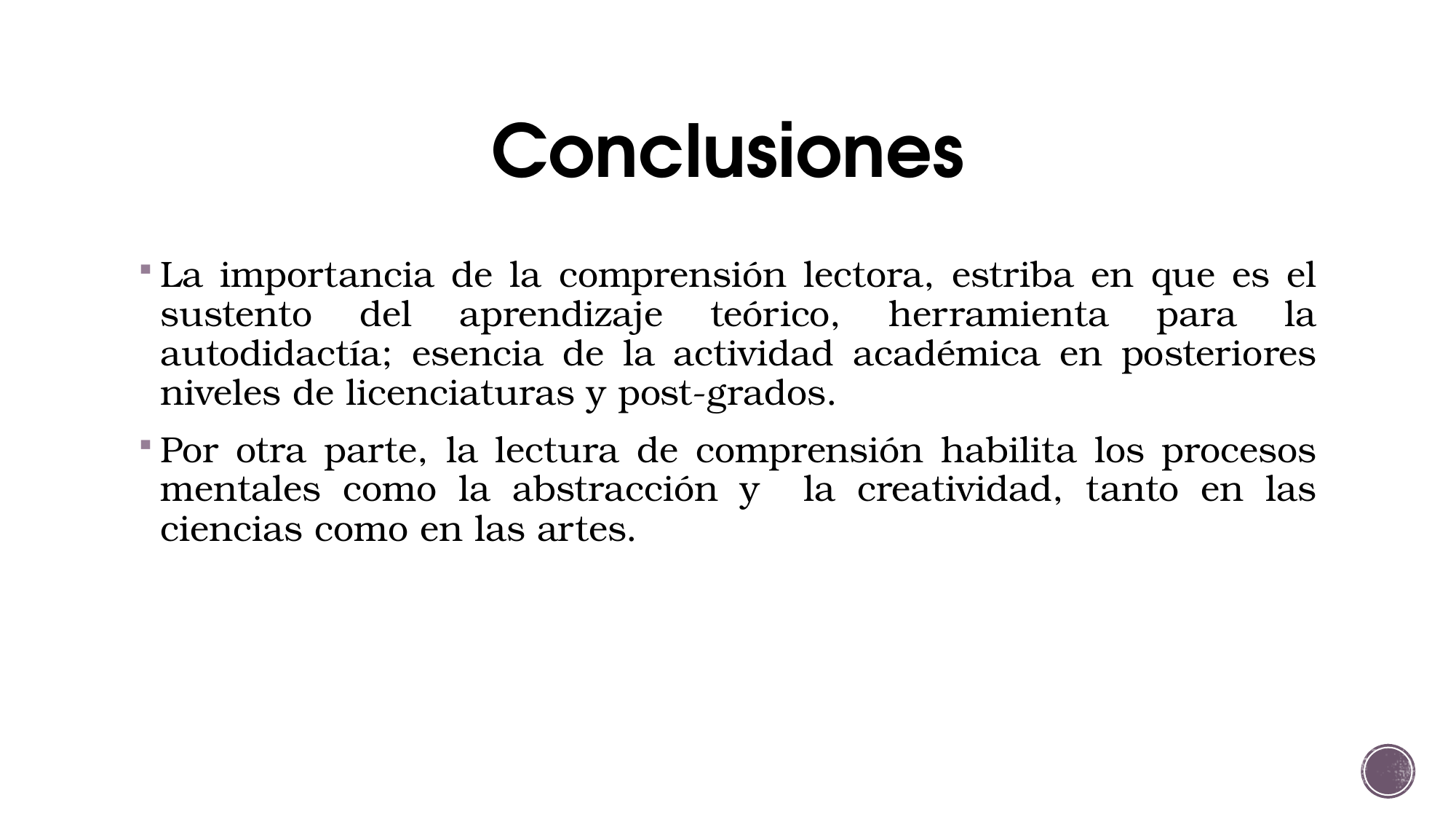

# Conclusiones
La importancia de la comprensión lectora, estriba en que es el sustento del aprendizaje teórico, herramienta para la autodidactía; esencia de la actividad académica en posteriores niveles de licenciaturas y post-grados.
Por otra parte, la lectura de comprensión habilita los procesos mentales como la abstracción y  la creatividad, tanto en las ciencias como en las artes.